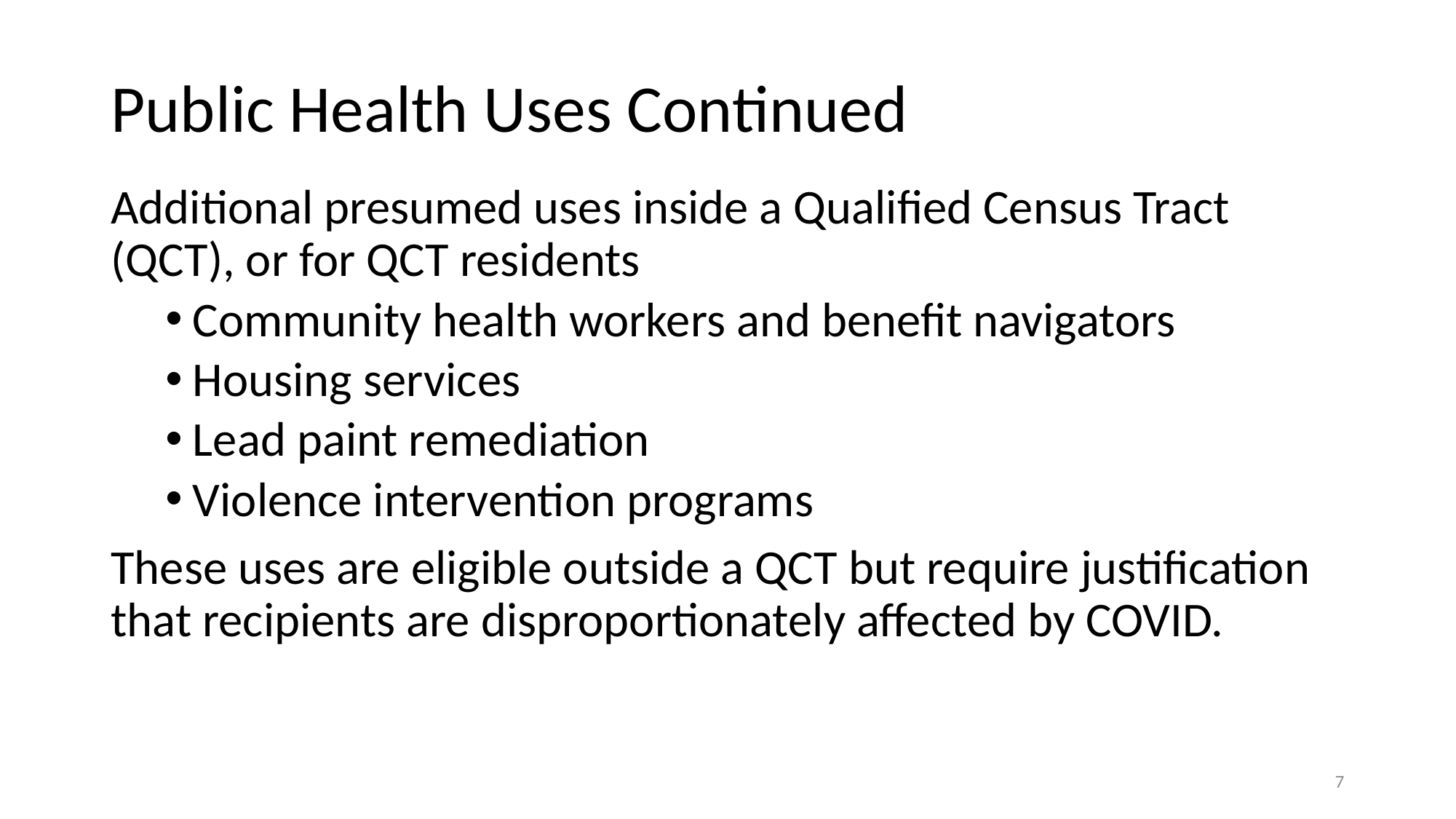

# Public Health Uses Continued
Additional presumed uses inside a Qualified Census Tract (QCT), or for QCT residents
Community health workers and benefit navigators
Housing services
Lead paint remediation
Violence intervention programs
These uses are eligible outside a QCT but require justification that recipients are disproportionately affected by COVID.
7